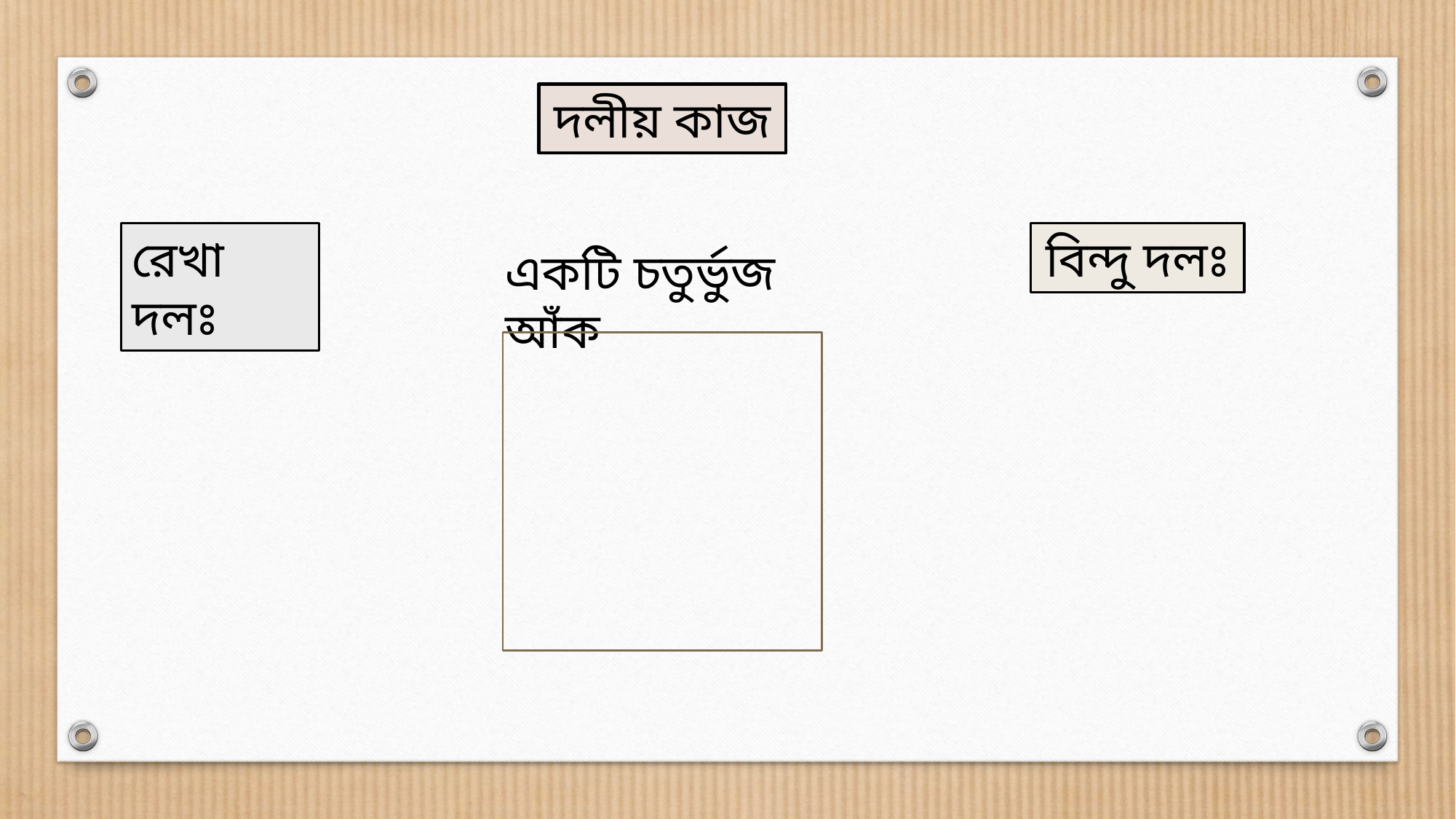

দলীয় কাজ
রেখা দলঃ
বিন্দু দলঃ
একটি চতুর্ভুজ আঁক